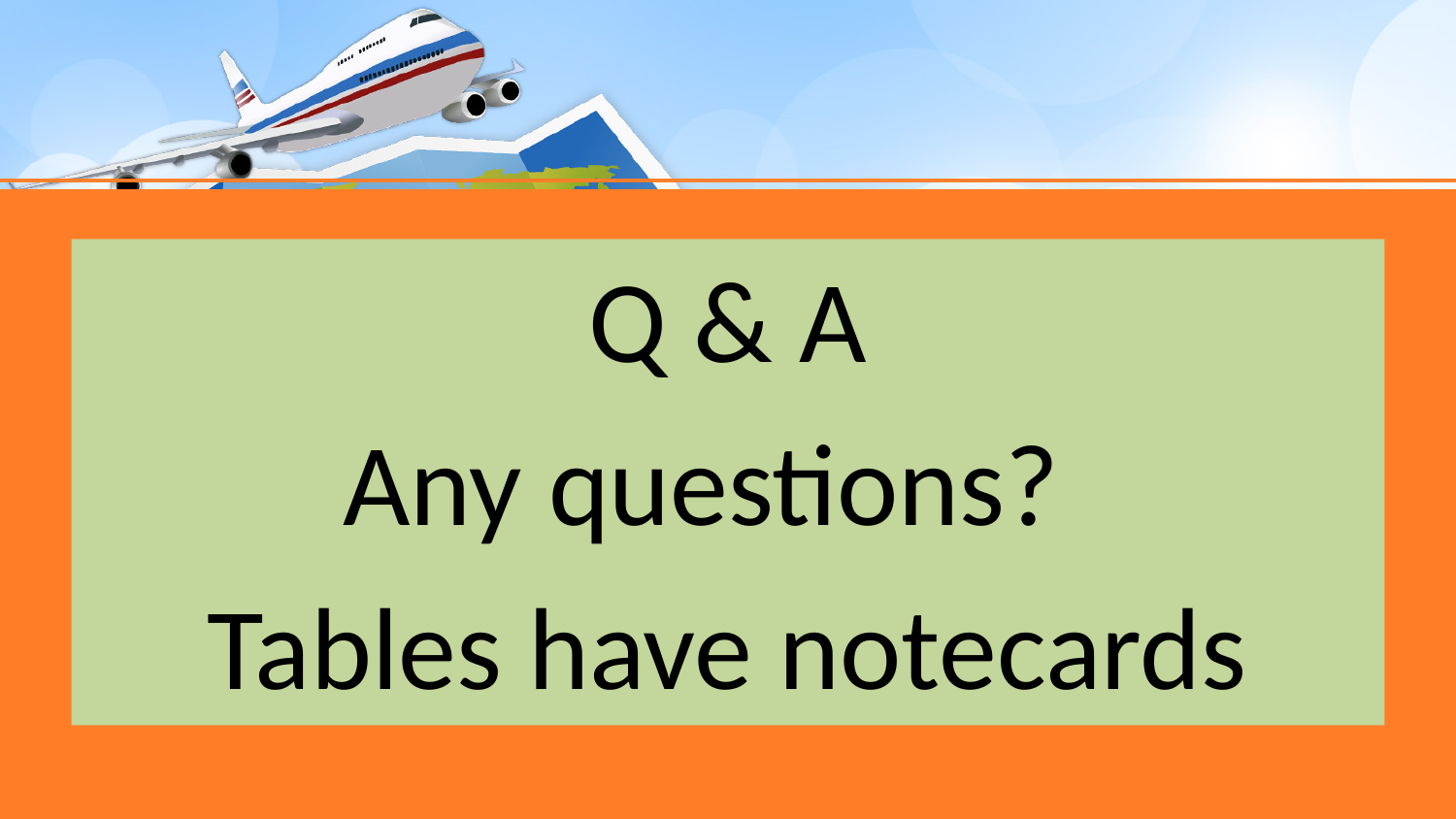

Q & A
Any questions?
Tables have notecards